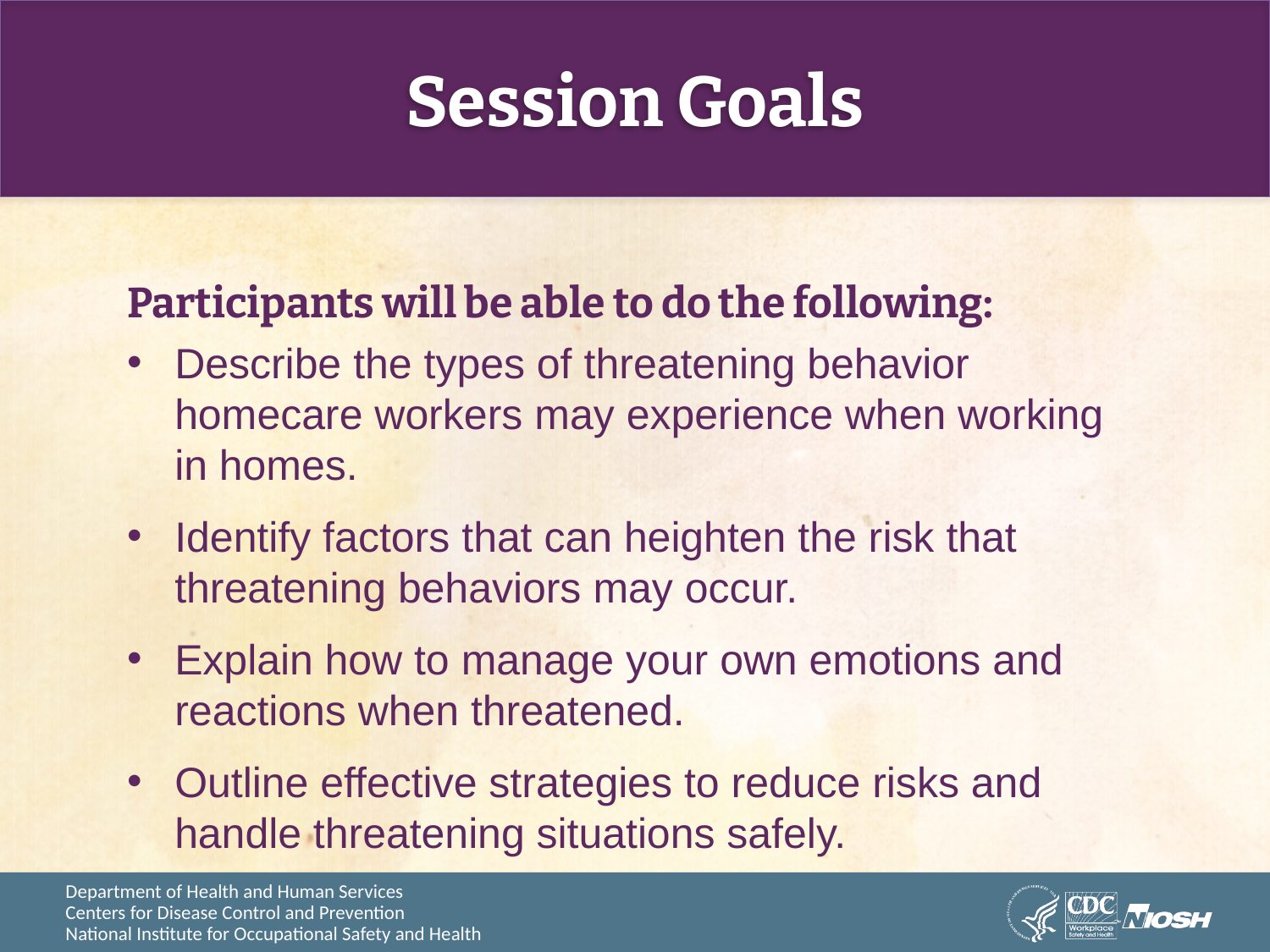

# Session Goals
Participants will be able to do the following:
Describe the types of threatening behavior homecare workers may experience when working in homes.
Identify factors that can heighten the risk that threatening behaviors may occur.
Explain how to manage your own emotions and reactions when threatened.
Outline effective strategies to reduce risks and handle threatening situations safely.